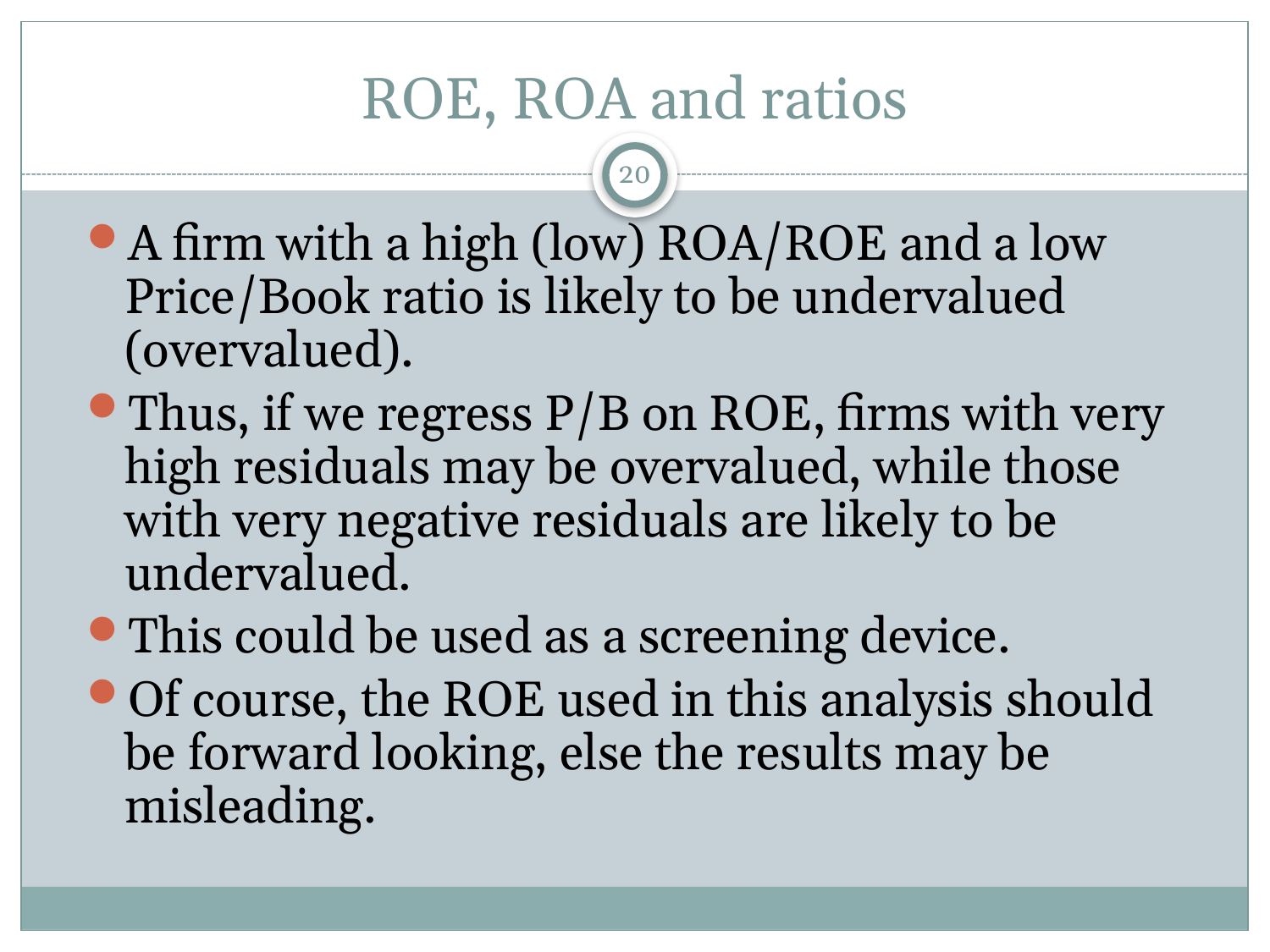

# ROE, ROA and ratios
20
A firm with a high (low) ROA/ROE and a low Price/Book ratio is likely to be undervalued (overvalued).
Thus, if we regress P/B on ROE, firms with very high residuals may be overvalued, while those with very negative residuals are likely to be undervalued.
This could be used as a screening device.
Of course, the ROE used in this analysis should be forward looking, else the results may be misleading.